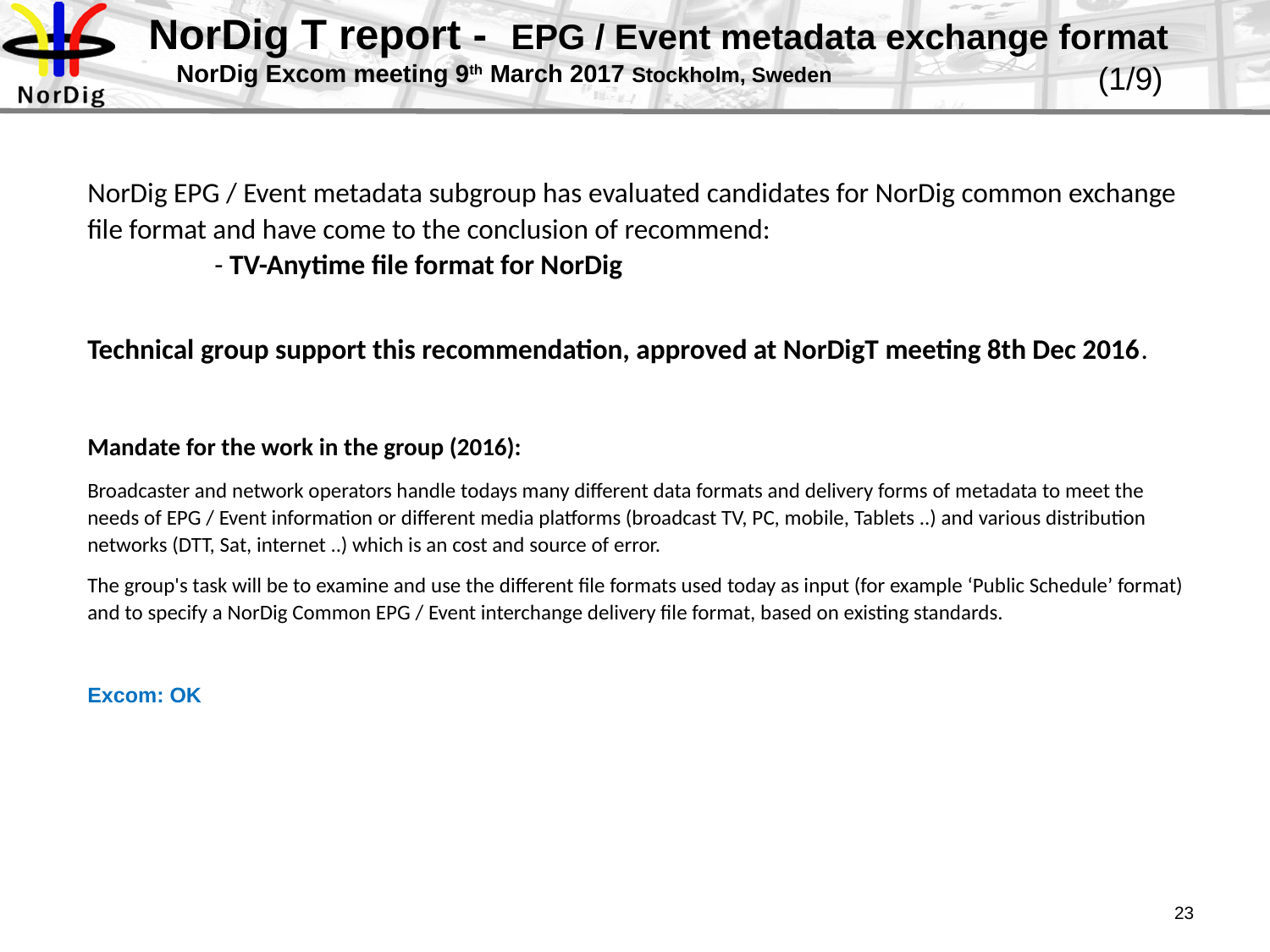

# NorDig T report -  EPG / Event metadata exchange format NorDig Excom meeting 9th March 2017 Stockholm, Sweden
(1/9)
NorDig EPG / Event metadata subgroup has evaluated candidates for NorDig common exchange file format and have come to the conclusion of recommend:
	- TV-Anytime file format for NorDig
Technical group support this recommendation, approved at NorDigT meeting 8th Dec 2016.

Mandate for the work in the group (2016):
Broadcaster and network operators handle todays many different data formats and delivery forms of metadata to meet the needs of EPG / Event information or different media platforms (broadcast TV, PC, mobile, Tablets ..) and various distribution networks (DTT, Sat, internet ..) which is an cost and source of error.
The group's task will be to examine and use the different file formats used today as input (for example ‘Public Schedule’ format) and to specify a NorDig Common EPG / Event interchange delivery file format, based on existing standards.

Excom: OK

23